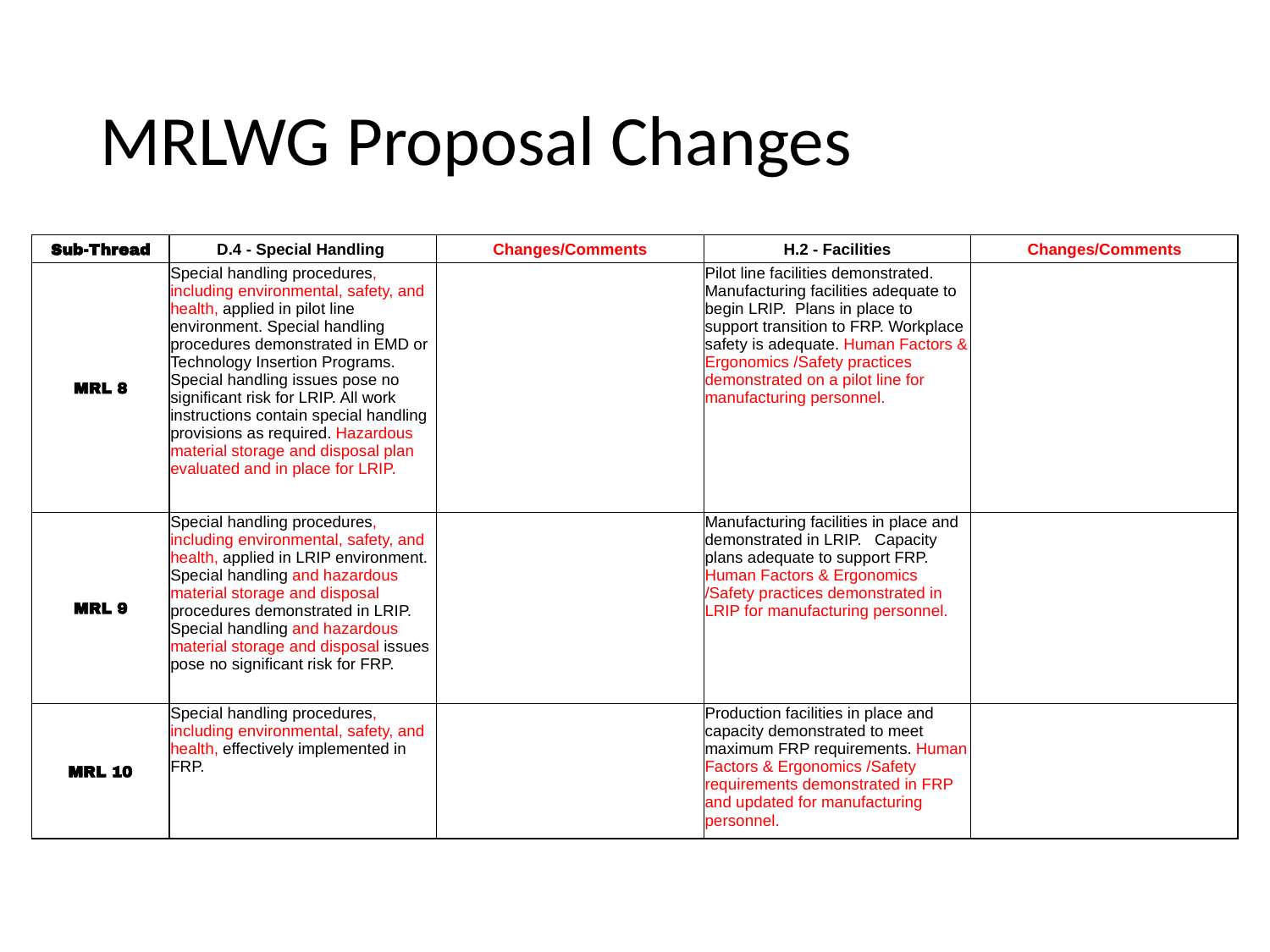

# MRLWG Proposal Changes
| Sub-Thread | D.4 - Special Handling | Changes/Comments | H.2 - Facilities | Changes/Comments |
| --- | --- | --- | --- | --- |
| MRL 8 | Special handling procedures, including environmental, safety, and health, applied in pilot line environment. Special handling procedures demonstrated in EMD or Technology Insertion Programs. Special handling issues pose no significant risk for LRIP. All work instructions contain special handling provisions as required. Hazardous material storage and disposal plan evaluated and in place for LRIP. |  | Pilot line facilities demonstrated. Manufacturing facilities adequate to begin LRIP. Plans in place to support transition to FRP. Workplace safety is adequate. Human Factors & Ergonomics /Safety practices demonstrated on a pilot line for manufacturing personnel. |  |
| MRL 9 | Special handling procedures, including environmental, safety, and health, applied in LRIP environment. Special handling and hazardous material storage and disposal procedures demonstrated in LRIP. Special handling and hazardous material storage and disposal issues pose no significant risk for FRP. |  | Manufacturing facilities in place and demonstrated in LRIP. Capacity plans adequate to support FRP. Human Factors & Ergonomics /Safety practices demonstrated in LRIP for manufacturing personnel. |  |
| MRL 10 | Special handling procedures, including environmental, safety, and health, effectively implemented in FRP. |  | Production facilities in place and capacity demonstrated to meet maximum FRP requirements. Human Factors & Ergonomics /Safety requirements demonstrated in FRP and updated for manufacturing personnel. |  |